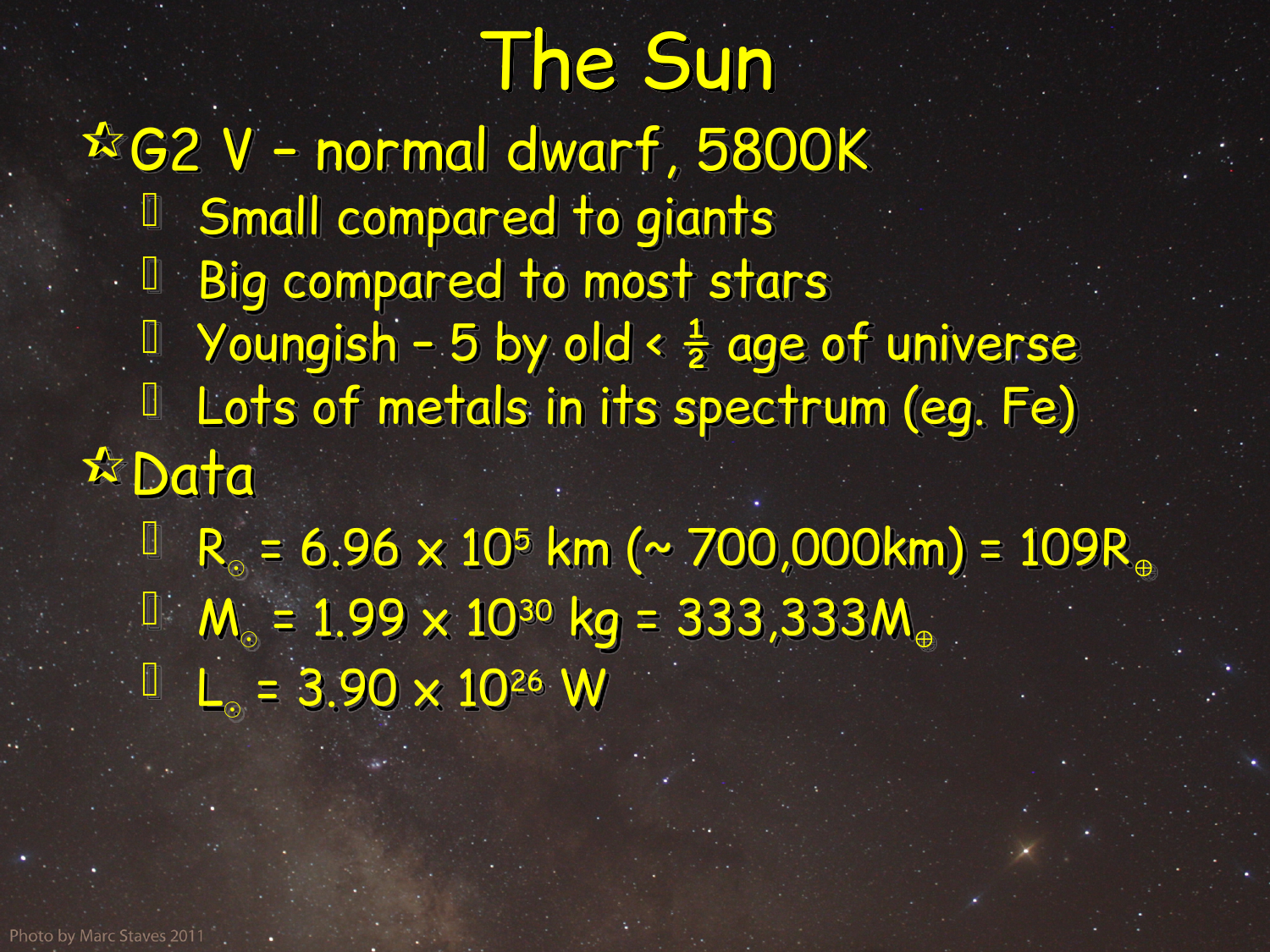

# The Sun
G2 V – normal dwarf, 5800K
 Small compared to giants
 Big compared to most stars
 Youngish – 5 by old < ½ age of universe
 Lots of metals in its spectrum (eg. Fe)
Data
 R☉ = 6.96 x 105 km (~ 700,000km) = 109R⊕
 M☉ = 1.99 x 1030 kg = 333,333M⊕
 L☉ = 3.90 x 1026 W